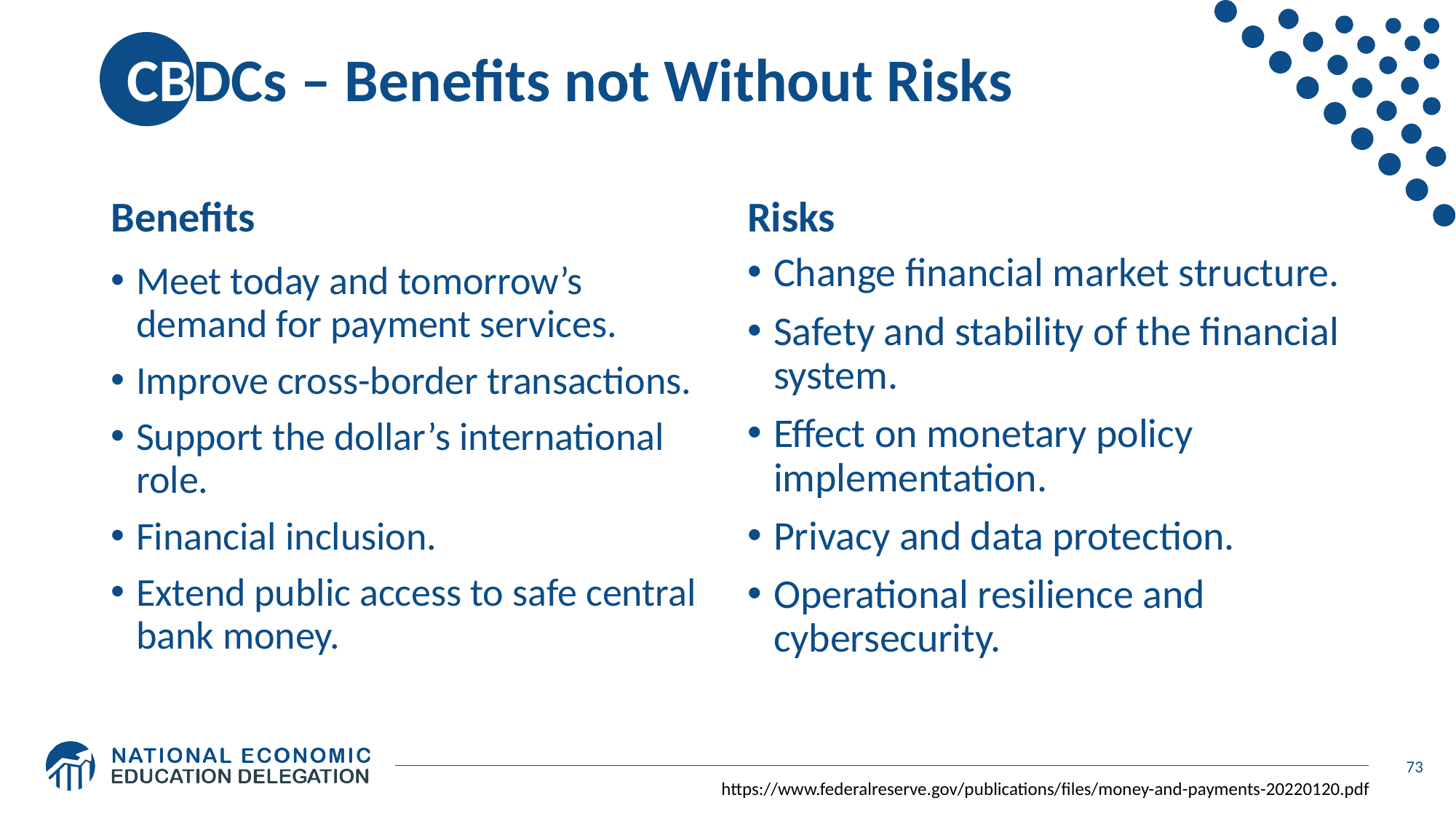

# CBDCs – Benefits not Without Risks
Benefits
Risks
Change financial market structure.
Safety and stability of the financial system.
Effect on monetary policy implementation.
Privacy and data protection.
Operational resilience and cybersecurity.
Meet today and tomorrow’s demand for payment services.
Improve cross-border transactions.
Support the dollar’s international role.
Financial inclusion.
Extend public access to safe central bank money.
73
https://www.federalreserve.gov/publications/files/money-and-payments-20220120.pdf